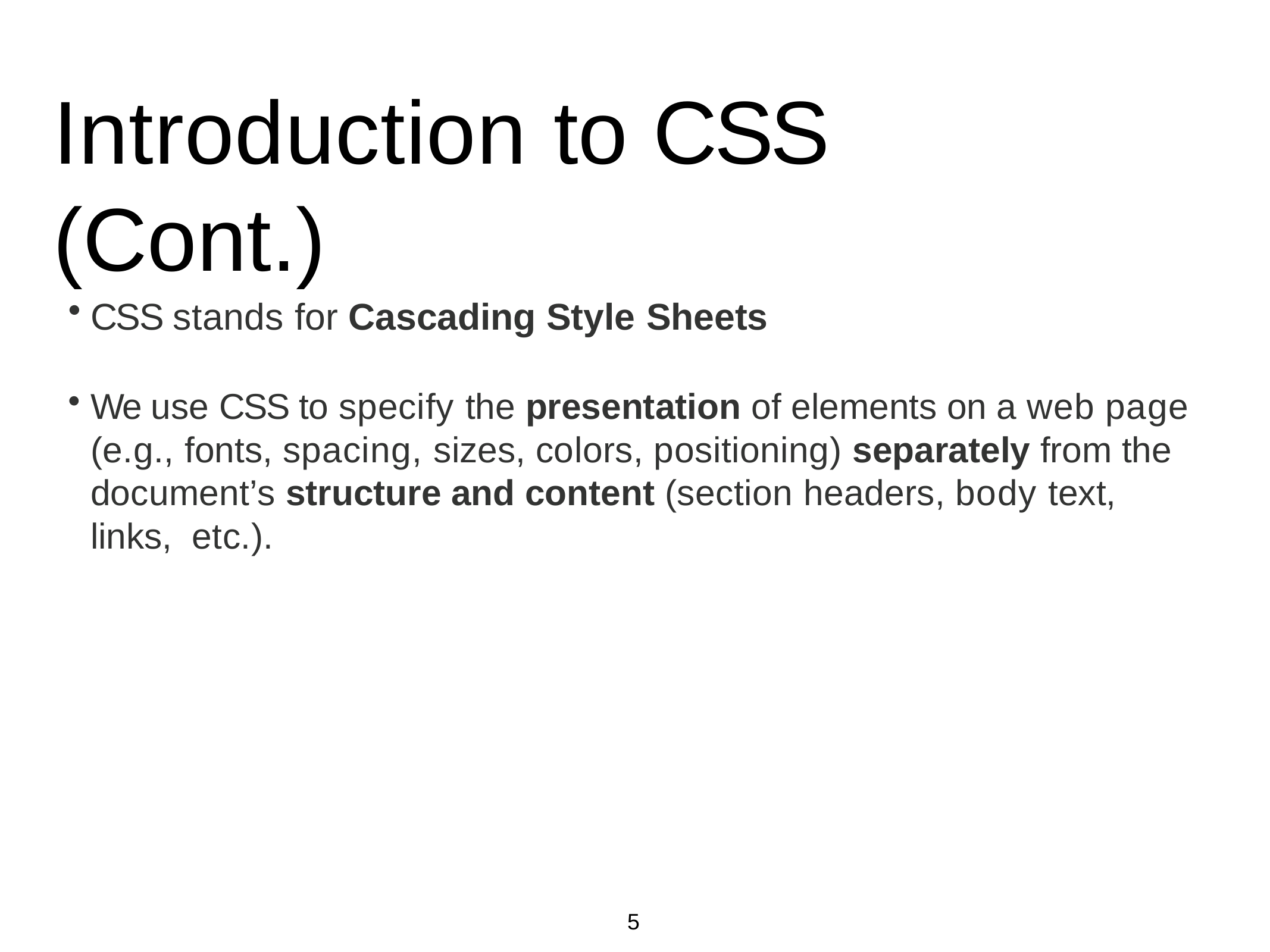

# Introduction to CSS (Cont.)
CSS stands for Cascading Style Sheets

We use CSS to specify the presentation of elements on a web page  (e.g., fonts, spacing, sizes, colors, positioning) separately from the  document’s structure and content (section headers, body text, links,  etc.).
5